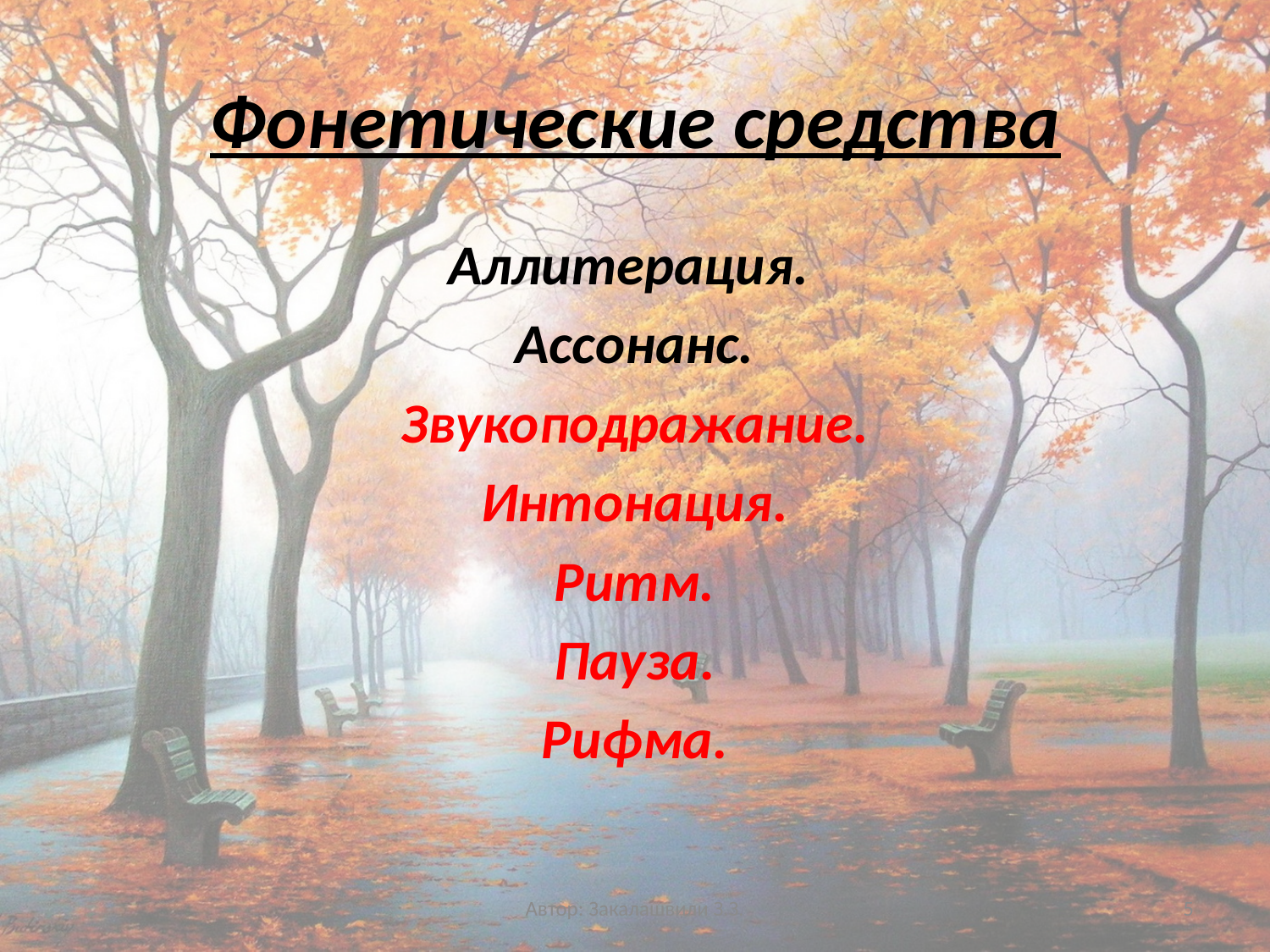

# Фонетические средства
Аллитерация.
Ассонанс.
Звукоподражание.
Интонация.
Ритм.
Пауза.
Рифма.

Автор: Закалашвили З.З.
5